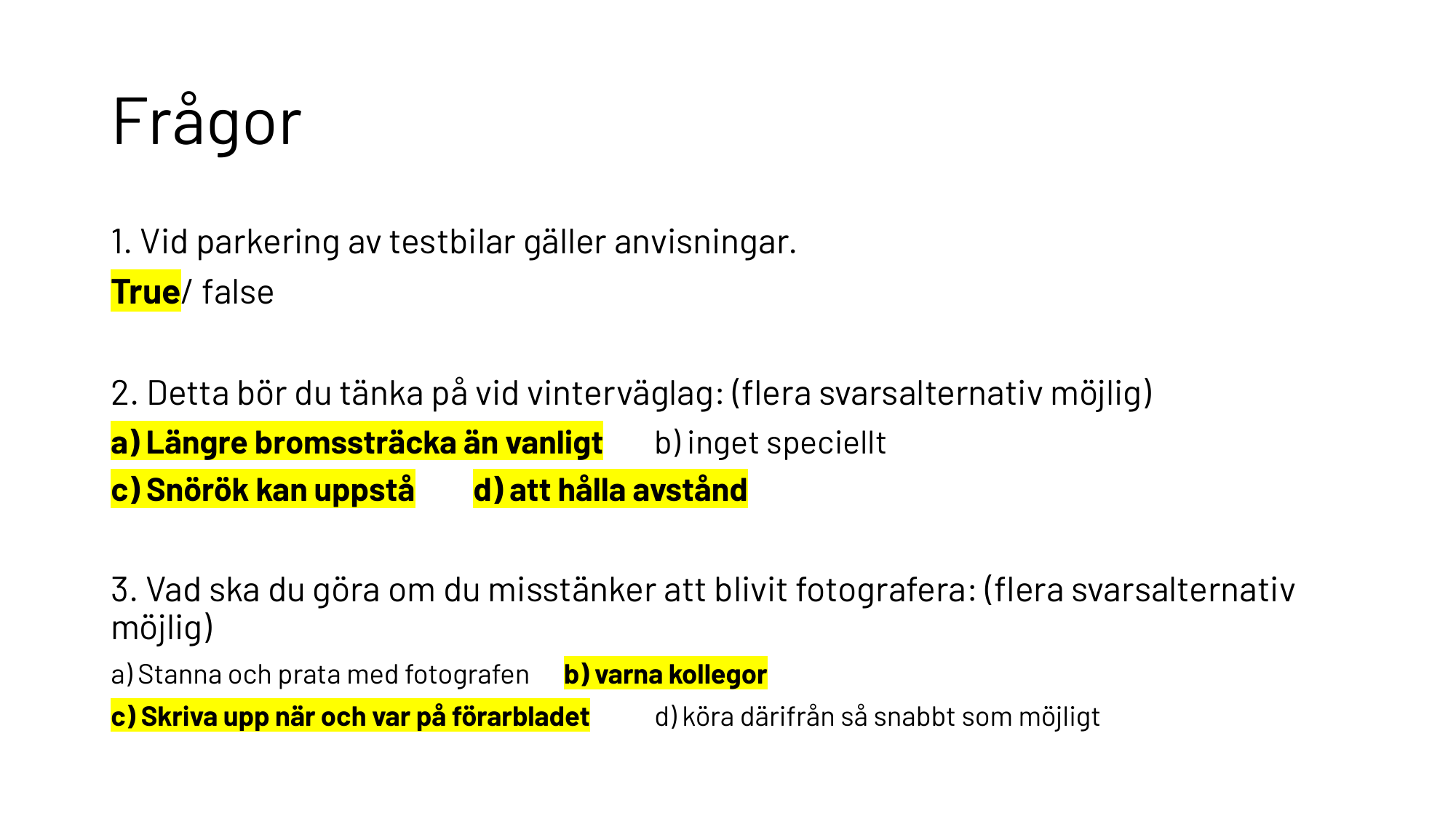

# Frågor
1. Vid parkering av testbilar gäller anvisningar.
True/ false

2. Detta bör du tänka på vid vinterväglag: (flera svarsalternativ möjlig)
a) Längre bromssträcka än vanligt	b) inget speciellt
c) Snörök kan uppstå			d) att hålla avstånd

3. Vad ska du göra om du misstänker att blivit fotografera: (flera svarsalternativ möjlig)
a) Stanna och prata med fotografen	b) varna kollegor
c) Skriva upp när och var på förarbladet	d) köra därifrån så snabbt som möjligt